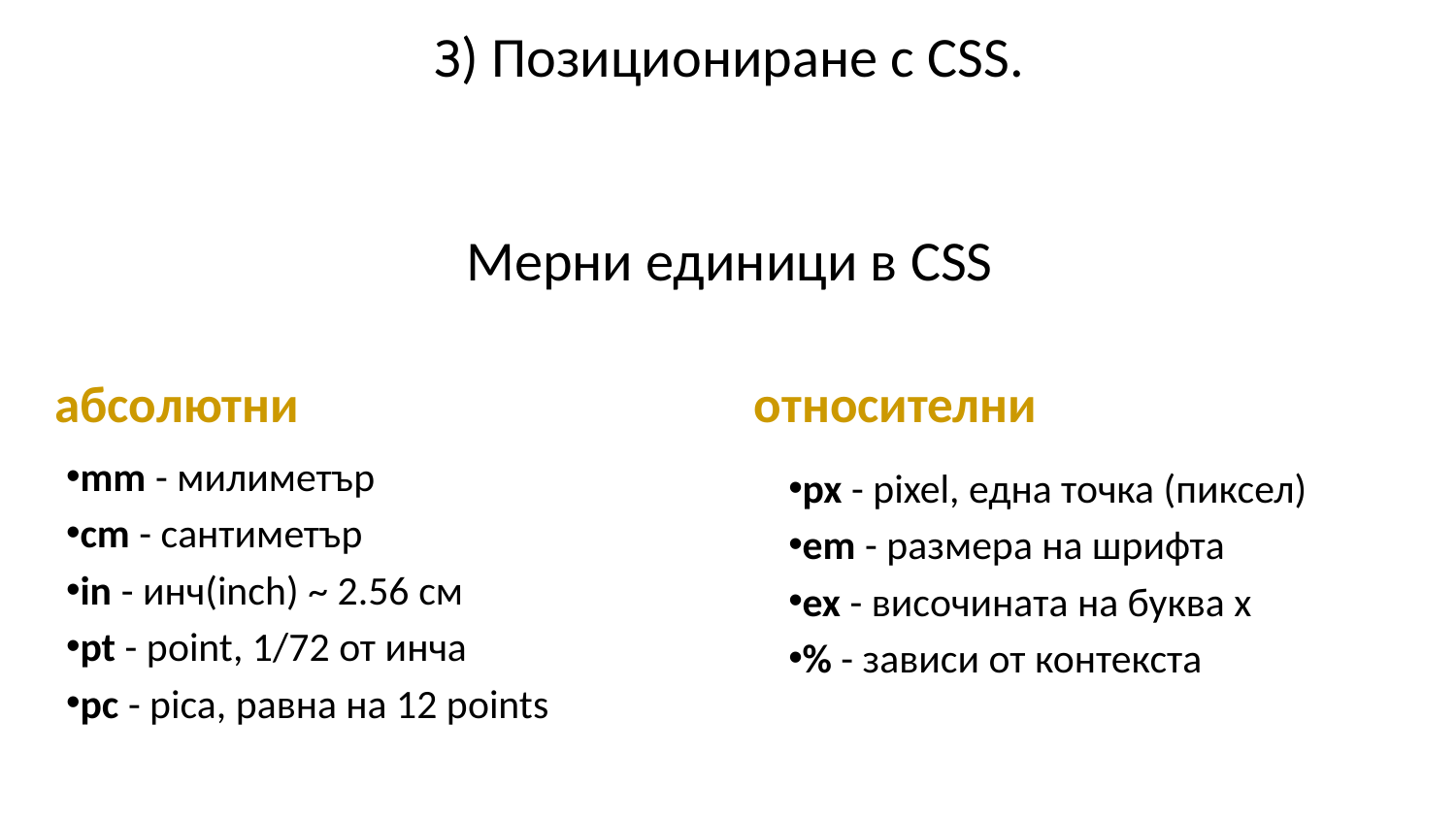

# З) Позициониране с CSS. Мерни единици в CSS
абсолютни
относителни
mm - милиметър
cm - сантиметър
in - инч(inch) ~ 2.56 см
pt - point, 1/72 от инча
pc - pica, равна на 12 points
px - pixel, една точка (пиксел)
em - размера на шрифта
ex - височината на буква x
% - зависи от контекста